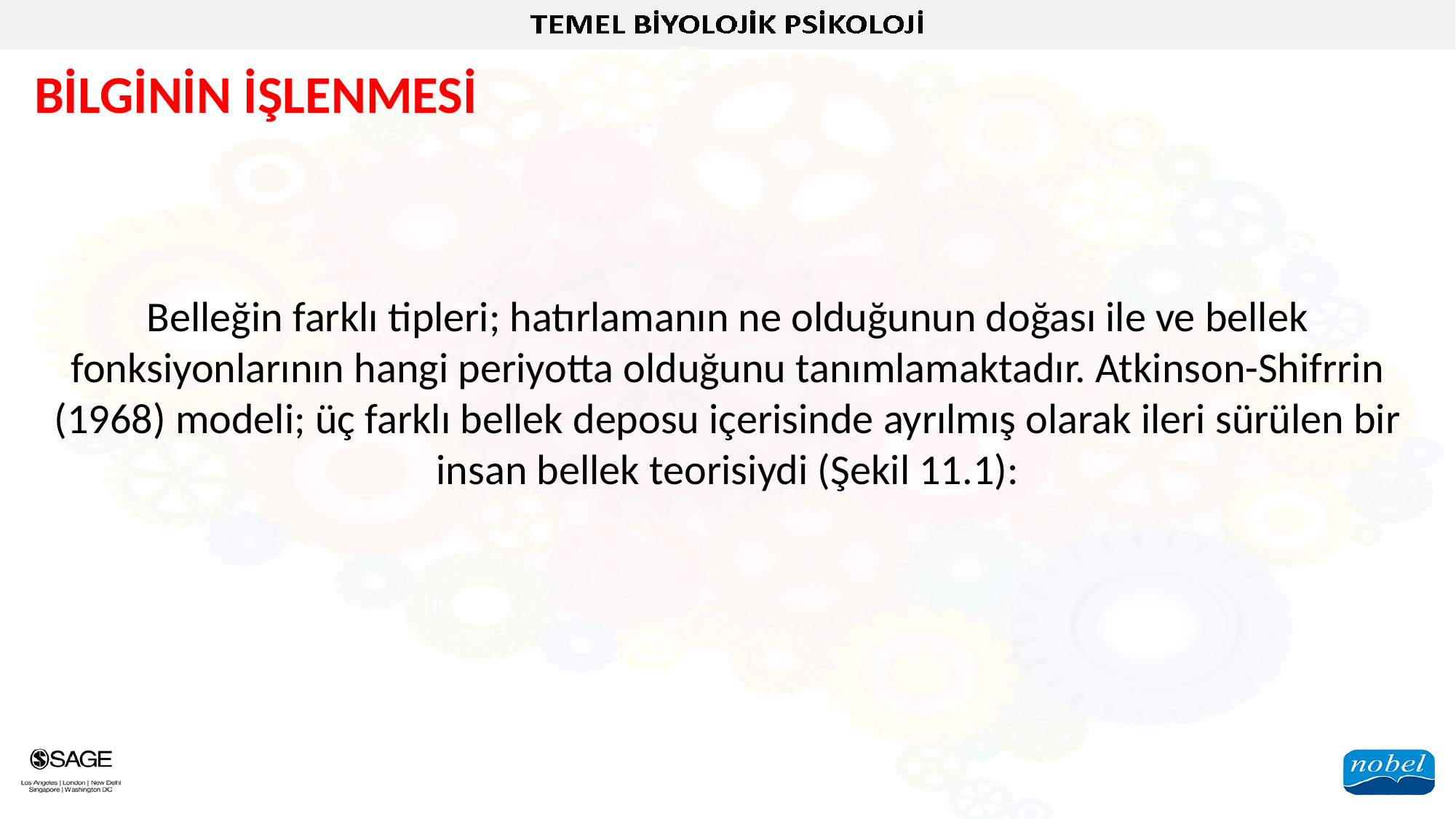

BİLGİNİN İŞLENMESİ
Belleğin farklı tipleri; hatırlamanın ne olduğunun doğası ile ve bellek fonksiyonlarının hangi periyotta olduğunu tanımlamaktadır. Atkinson-Shifrrin (1968) modeli; üç farklı bellek deposu içerisinde ayrılmış olarak ileri sürülen bir insan bellek teorisiydi (Şekil 11.1):